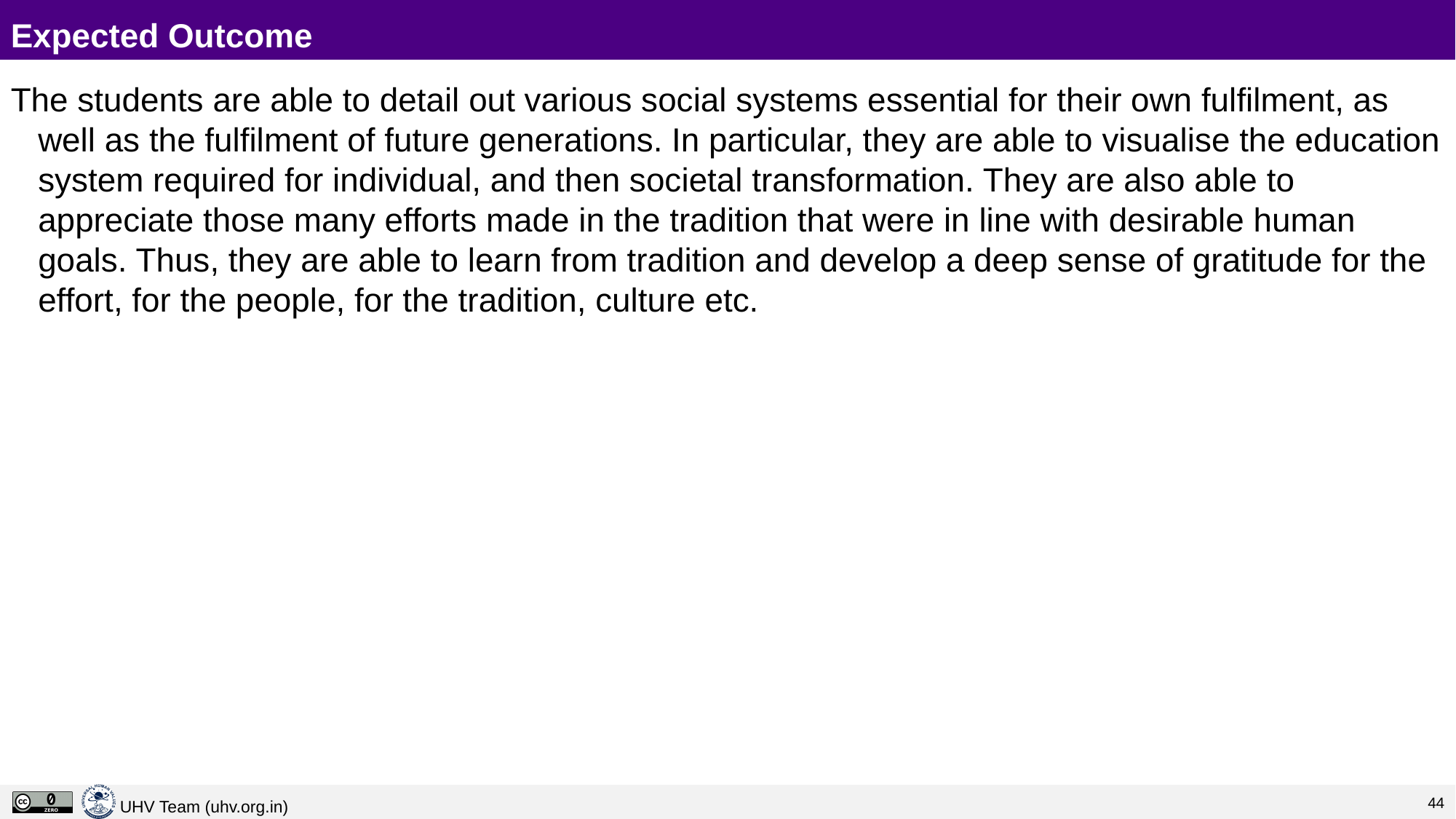

# Expected Outcome
The students are able to detail out various social systems essential for their own fulfilment, as well as the fulfilment of future generations. In particular, they are able to visualise the education system required for individual, and then societal transformation. They are also able to appreciate those many efforts made in the tradition that were in line with desirable human goals. Thus, they are able to learn from tradition and develop a deep sense of gratitude for the effort, for the people, for the tradition, culture etc.